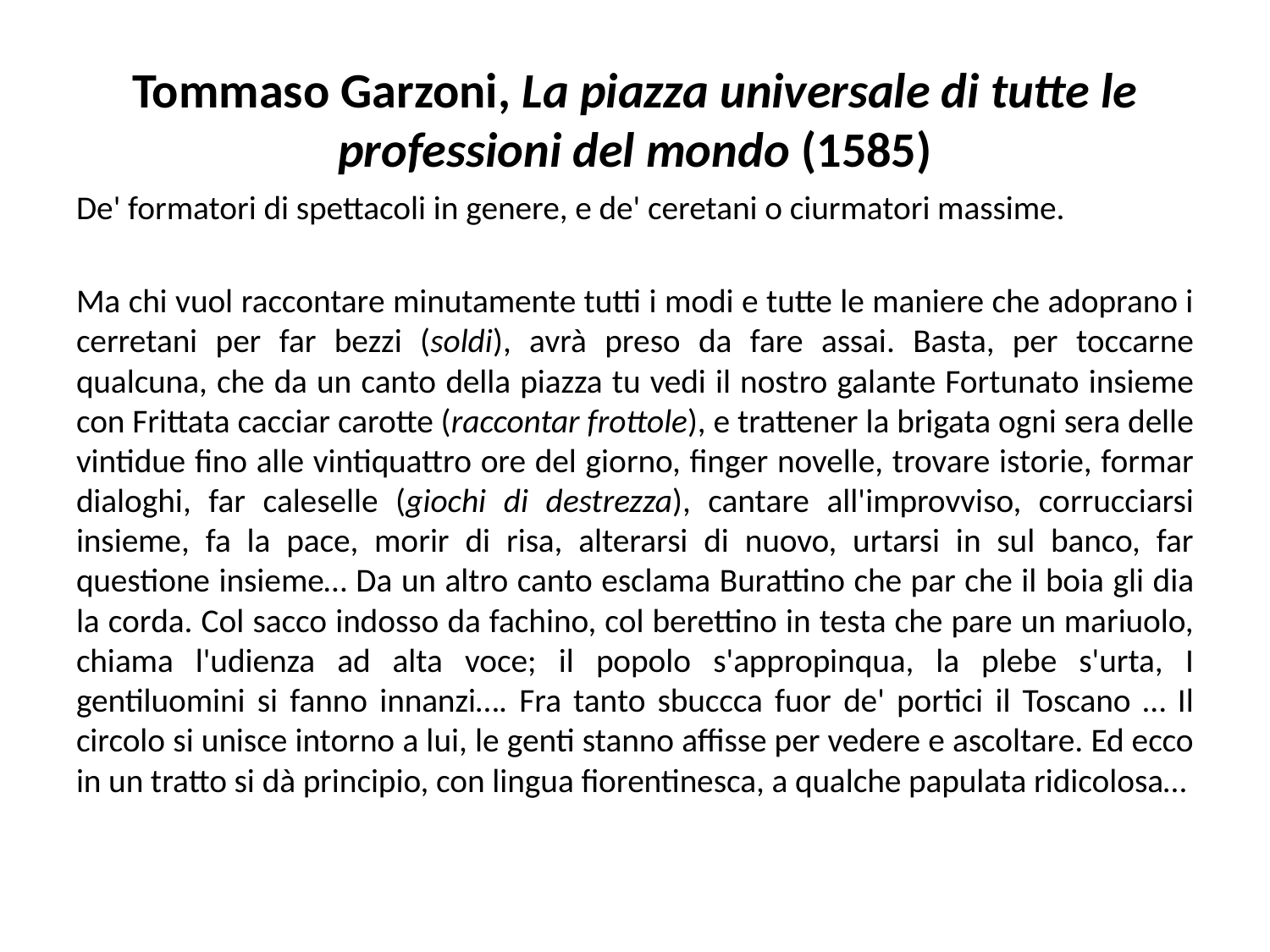

# Tommaso Garzoni, La piazza universale di tutte le professioni del mondo (1585)
De' formatori di spettacoli in genere, e de' ceretani o ciurmatori massime.

Ma chi vuol raccontare minutamente tutti i modi e tutte le maniere che adoprano i cerretani per far bezzi (soldi), avrà preso da fare assai. Basta, per toccarne qualcuna, che da un canto della piazza tu vedi il nostro galante Fortunato insieme con Frittata cacciar carotte (raccontar frottole), e trattener la brigata ogni sera delle vintidue fino alle vintiquattro ore del giorno, finger novelle, trovare istorie, formar dialoghi, far caleselle (giochi di destrezza), cantare all'improvviso, corrucciarsi insieme, fa la pace, morir di risa, alterarsi di nuovo, urtarsi in sul banco, far questione insieme… Da un altro canto esclama Burattino che par che il boia gli dia la corda. Col sacco indosso da fachino, col berettino in testa che pare un mariuolo, chiama l'udienza ad alta voce; il popolo s'appropinqua, la plebe s'urta, I gentiluomini si fanno innanzi…. Fra tanto sbuccca fuor de' portici il Toscano … Il circolo si unisce intorno a lui, le genti stanno affisse per vedere e ascoltare. Ed ecco in un tratto si dà principio, con lingua fiorentinesca, a qualche papulata ridicolosa…